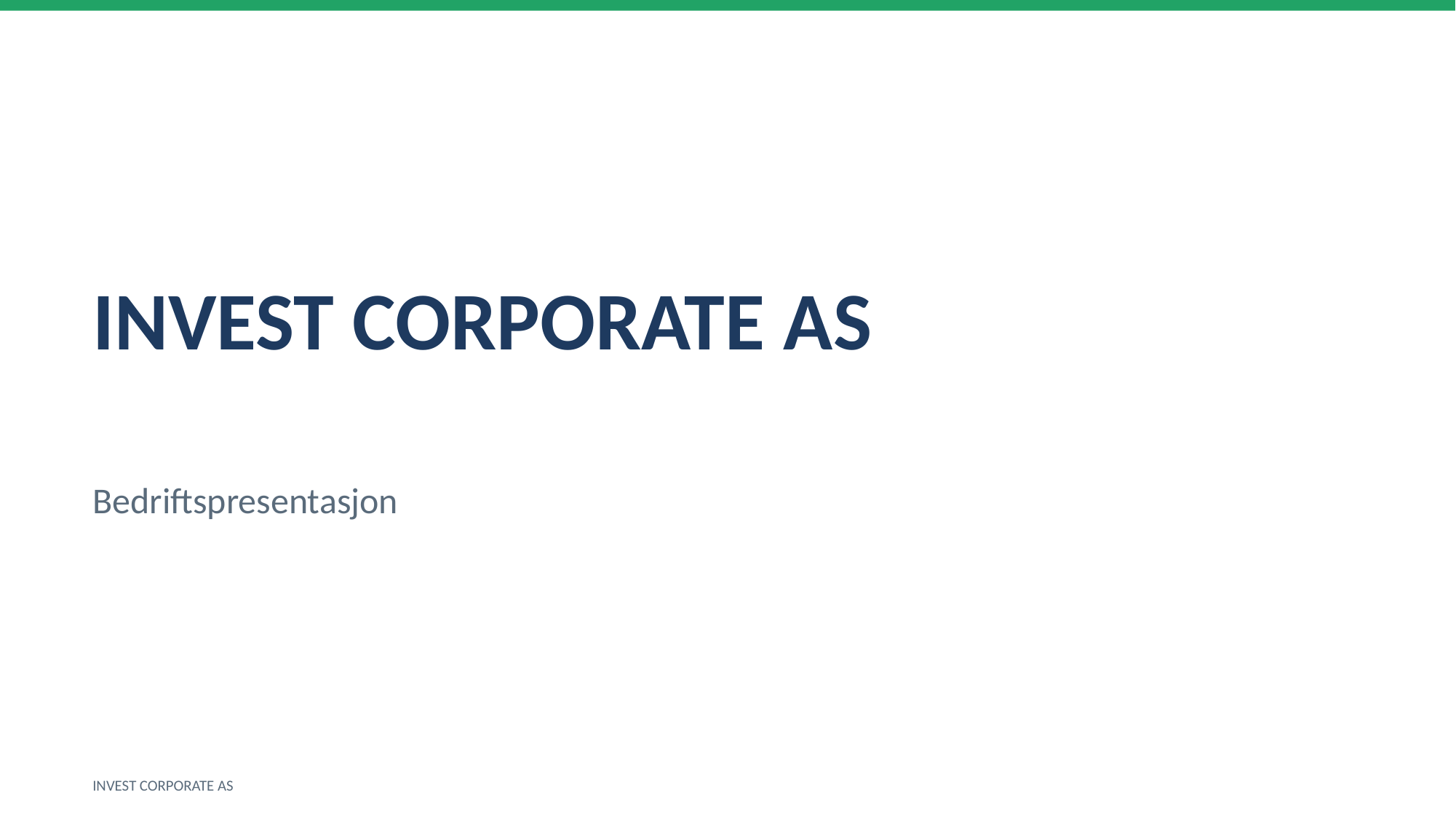

INVEST CORPORATE AS
Bedriftspresentasjon
INVEST CORPORATE AS